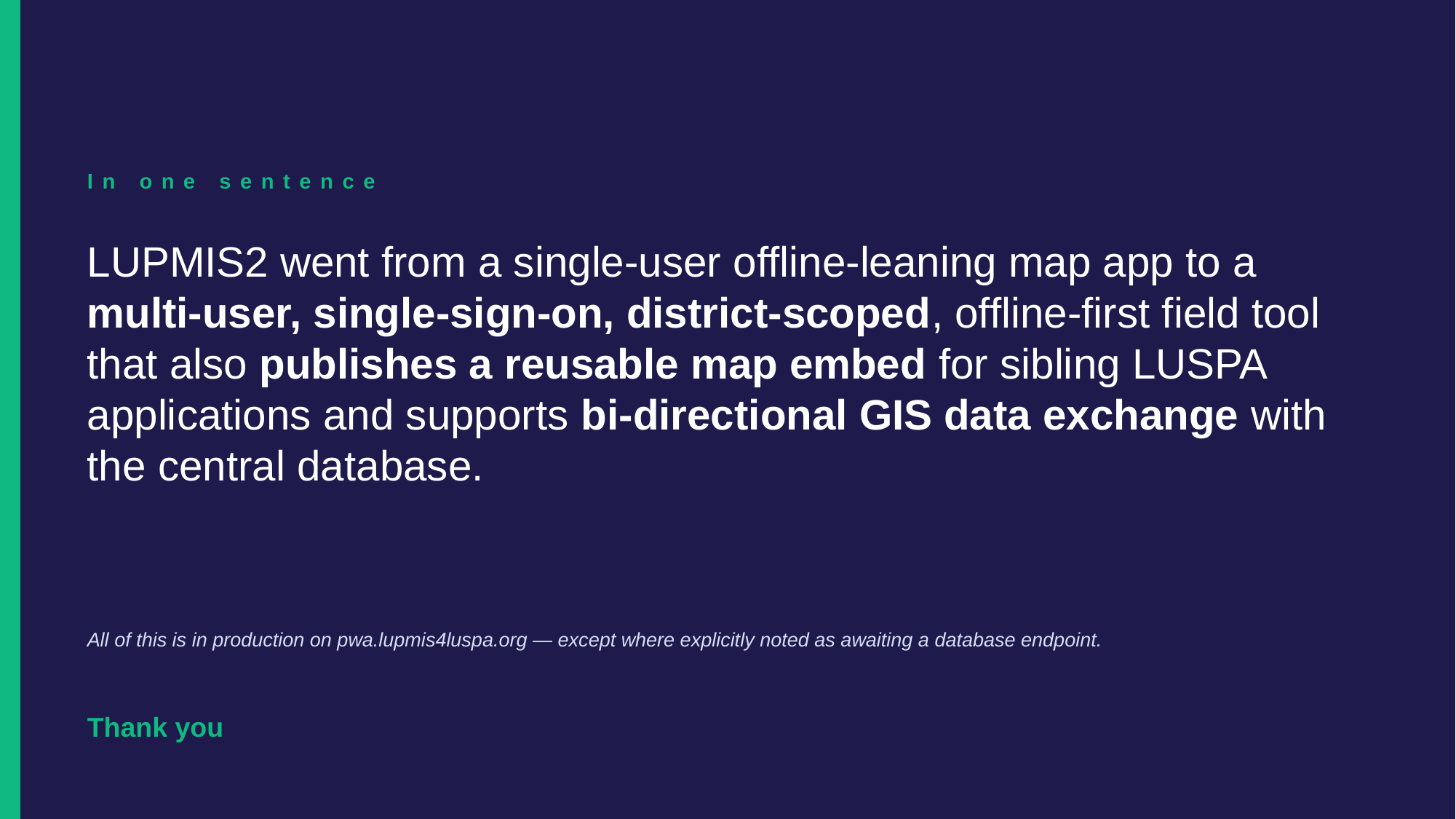

In one sentence
LUPMIS2 went from a single-user offline-leaning map app to a multi-user, single-sign-on, district-scoped, offline-first field tool that also publishes a reusable map embed for sibling LUSPA applications and supports bi-directional GIS data exchange with the central database.
All of this is in production on pwa.lupmis4luspa.org — except where explicitly noted as awaiting a database endpoint.
Thank you